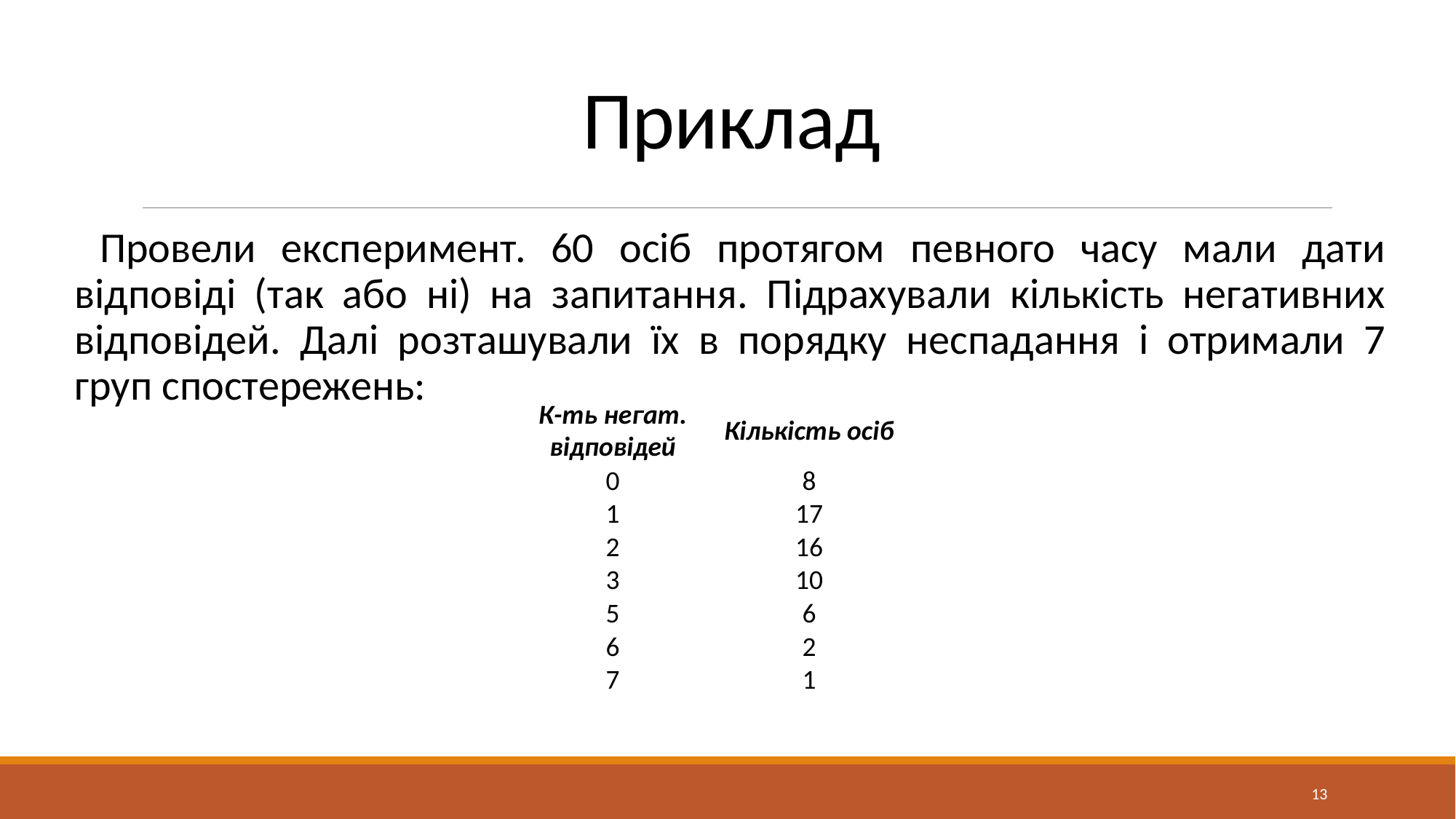

# Приклад
 Провели експеримент. 60 осіб протягом певного часу мали дати відповіді (так або ні) на запитання. Підрахували кількість негативних відповідей. Далі розташували їх в порядку неспадання і отримали 7 груп спостережень:

| К-ть негат. відповідей | Кількість осіб |
| --- | --- |
| 0 | 8 |
| 1 | 17 |
| 2 | 16 |
| 3 | 10 |
| 5 | 6 |
| 6 | 2 |
| 7 | 1 |
13